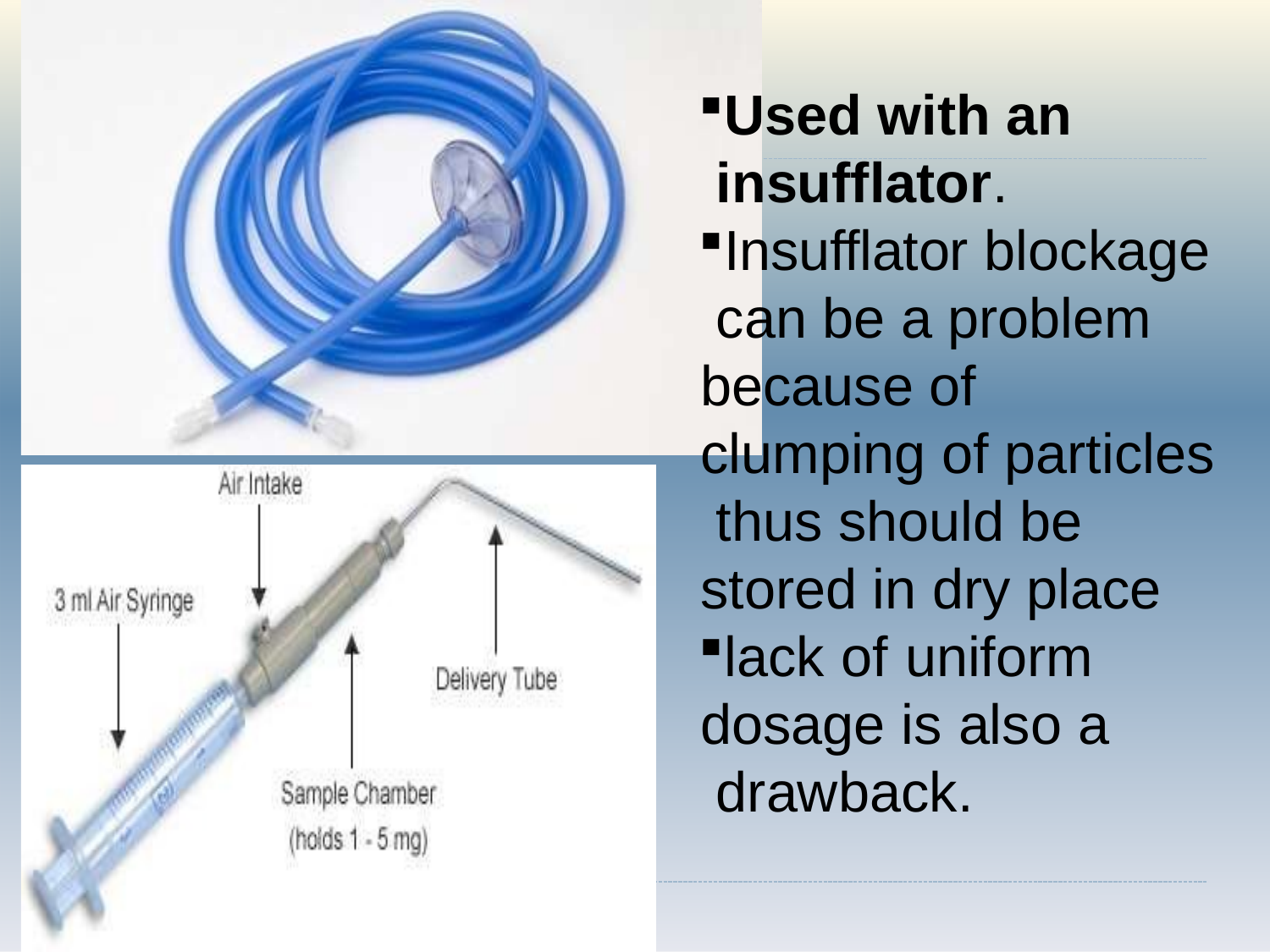

Used with an  insufflator.
Insufflator blockage  can be a problem  because of  clumping of particles  thus should be  stored in dry place
lack of uniform  dosage is also a  drawback.

158